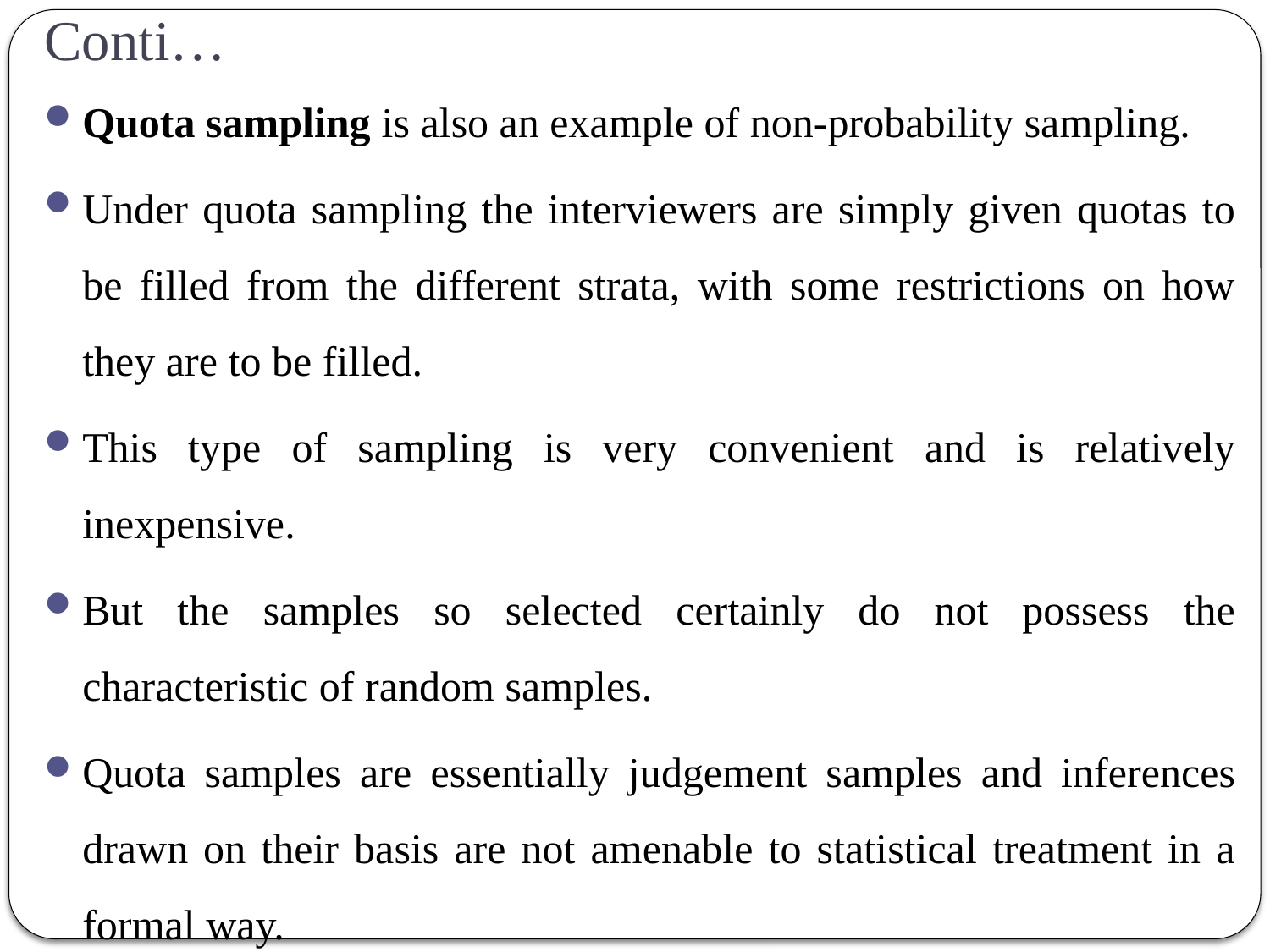

# Conti…
Quota sampling is also an example of non-probability sampling.
Under quota sampling the interviewers are simply given quotas to be filled from the different strata, with some restrictions on how they are to be filled.
This type of sampling is very convenient and is relatively inexpensive.
But the samples so selected certainly do not possess the characteristic of random samples.
Quota samples are essentially judgement samples and inferences drawn on their basis are not amenable to statistical treatment in a formal way.